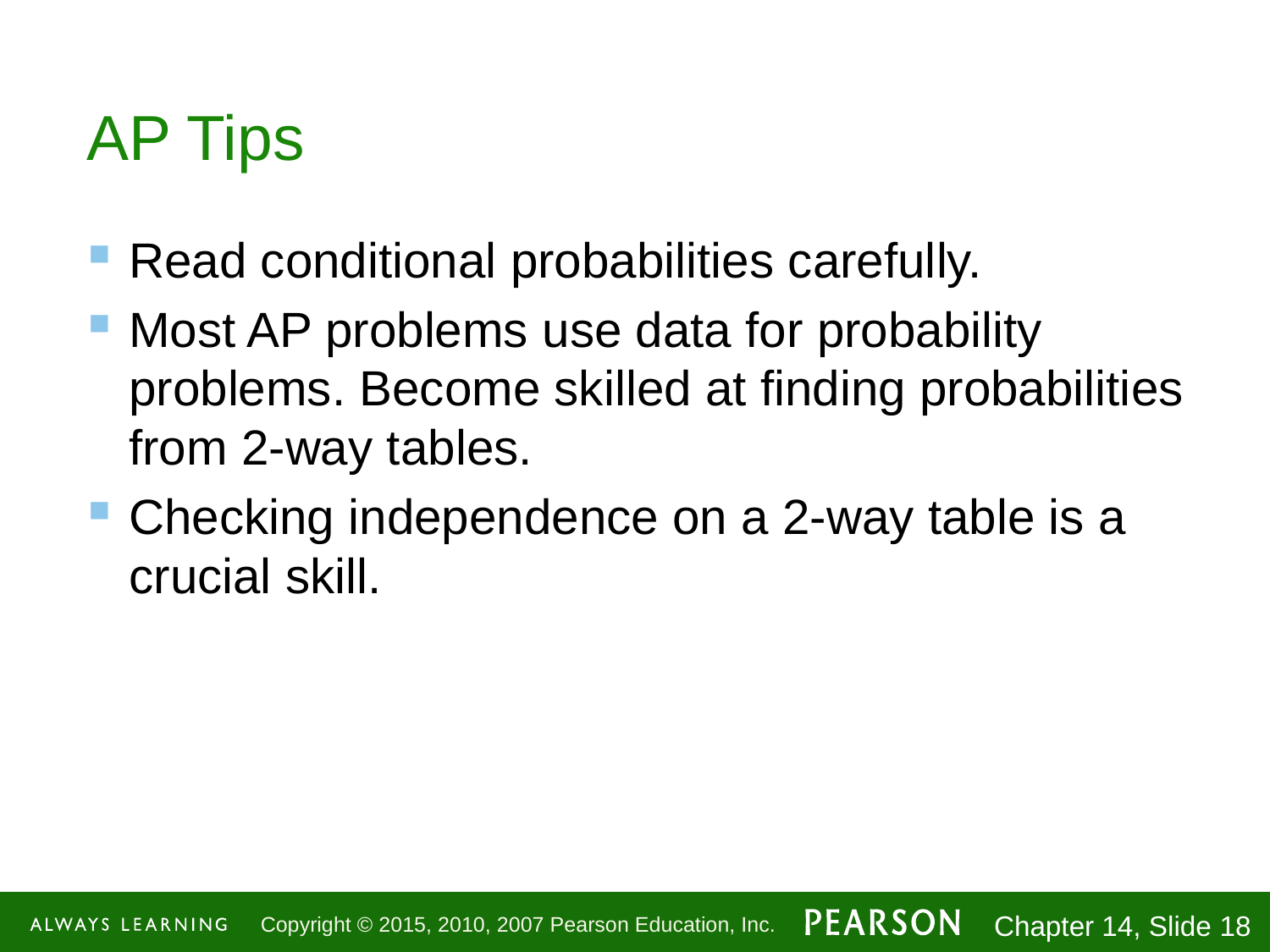

# AP Tips
Read conditional probabilities carefully.
Most AP problems use data for probability problems. Become skilled at finding probabilities from 2-way tables.
Checking independence on a 2-way table is a crucial skill.